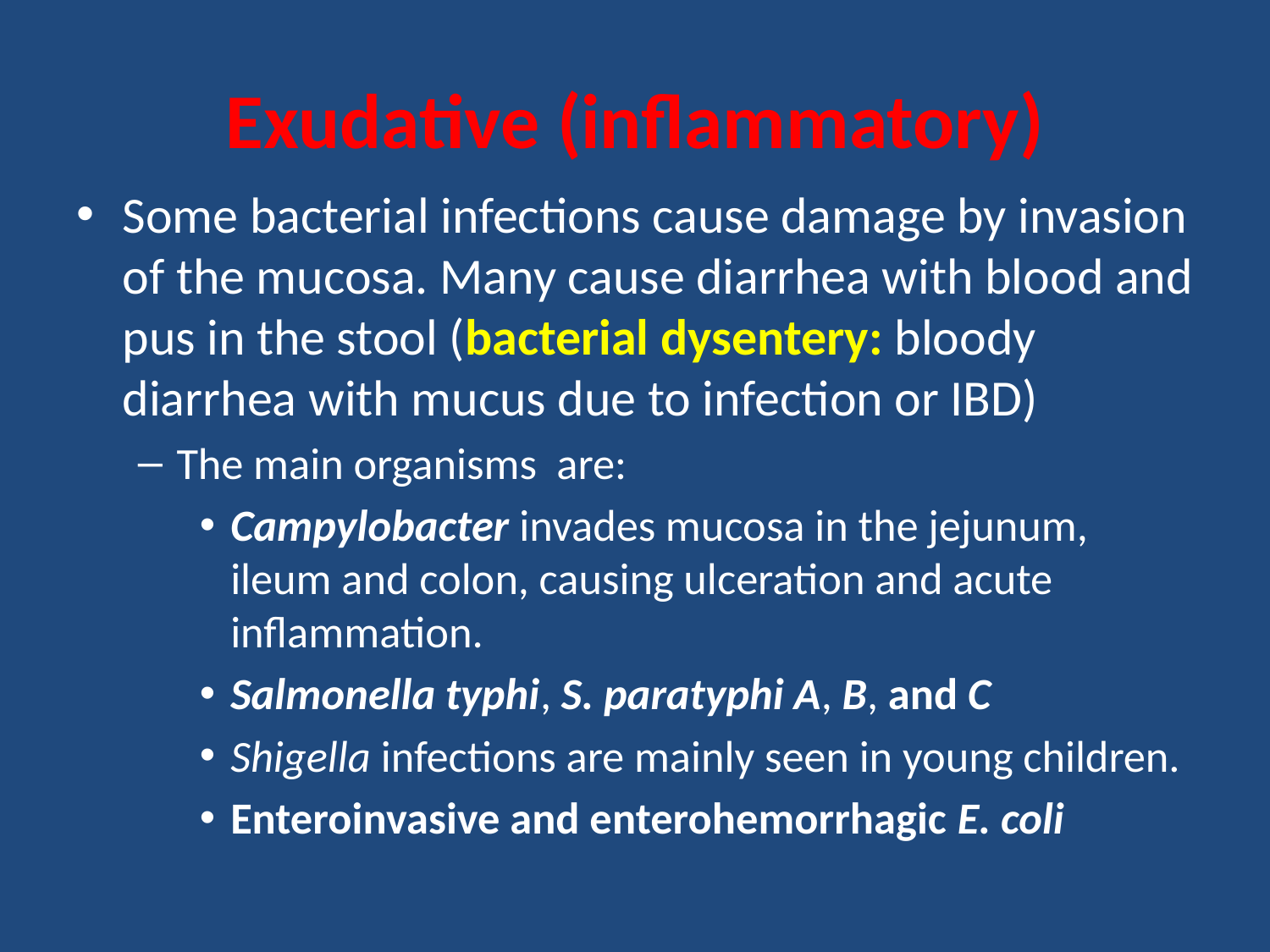

# Exudative (inflammatory)
Some bacterial infections cause damage by invasion of the mucosa. Many cause diarrhea with blood and pus in the stool (bacterial dysentery: bloody diarrhea with mucus due to infection or IBD)
The main organisms  are:
Campylobacter invades mucosa in the jejunum, ileum and colon, causing ulceration and acute inflammation.
Salmonella typhi, S. paratyphi A, B, and C
Shigella infections are mainly seen in young children.
Enteroinvasive and enterohemorrhagic E. coli